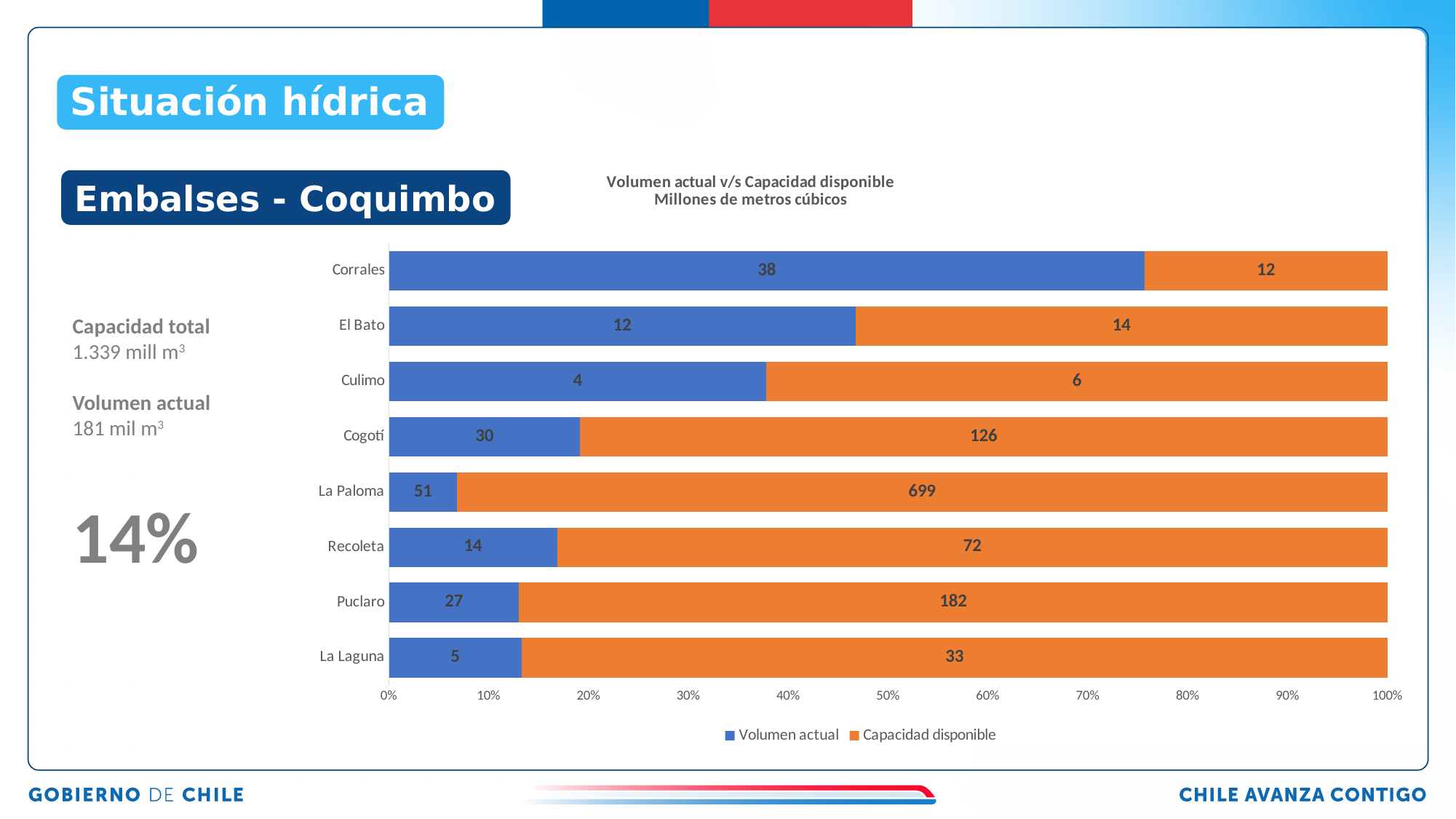

Situación hídrica
Embalses - Coquimbo

### Chart: Volumen actual v/s Capacidad disponible
Millones de metros cúbicos

| Category | Volumen actual | Capacidad disponible |
|---|---|---|
| La Laguna | 5.044 | 32.956 |
| Puclaro | 27.242 | 181.758 |
| Recoleta | 14.48 | 71.52 |
| La Paloma | 51.024 | 698.976 |
| Cogotí | 29.85 | 126.15 |
| Culimo | 3.78 | 6.220000000000001 |
| El Bato | 11.92 | 13.58 |
| Corrales | 37.83 | 12.170000000000002 |
Capacidad total
1.339 mill m3

Volumen actual
181 mil m3

14%